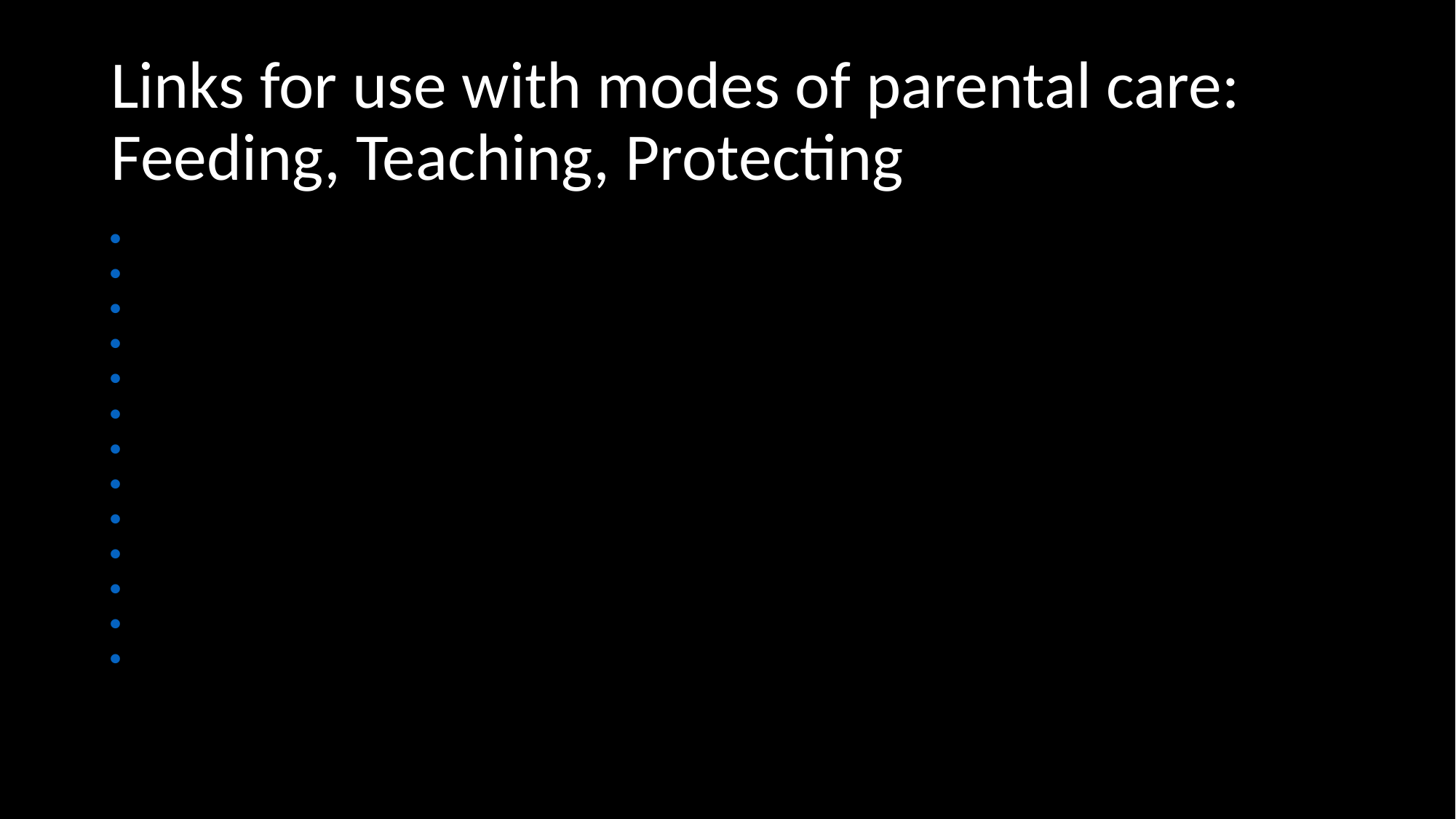

# Links for use with modes of parental care: Feeding, Teaching, Protecting
Hooded merganser-protecting
Otter at zoo-teaching
Harbor seal pup-protecting
Harbor seal swimming-comforting
Deer fawn-protecting and feeding
Mama bear and cub-teaching and protecting
Mama grizzly-feeding
Snowy plover on nest-protecting
Shrews-protecting
Sage Grouse (from 3:02-5:15) -teaching and protecting
Pileated woodpeckers-feeding
Fox cubs and vixen-feeding, comfort
Cougar and kit-cleaning and feeding